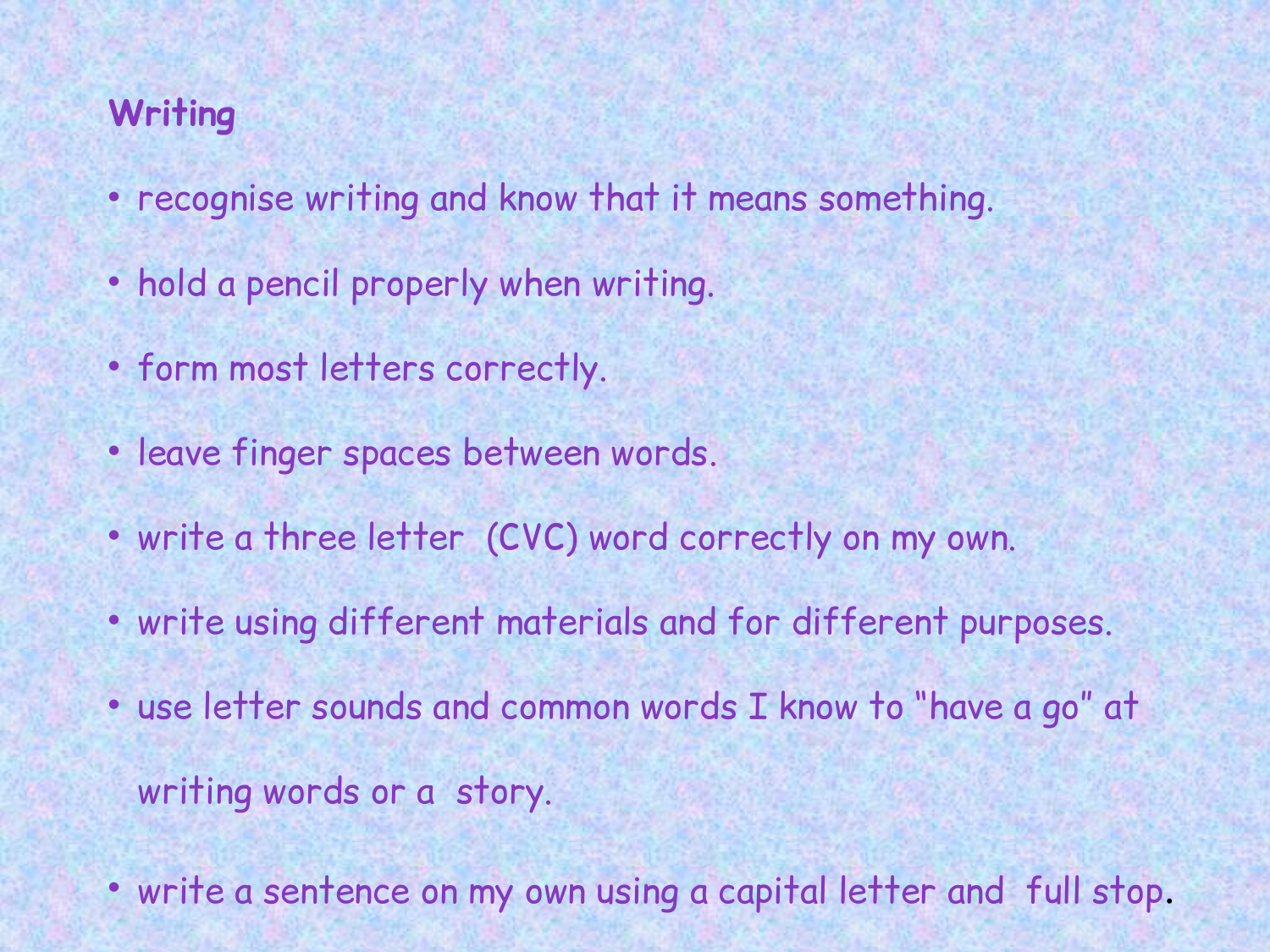

Writing
recognise writing and know that it means something.
hold a pencil properly when writing.
form most letters correctly.
leave finger spaces between words.
write a three letter  (CVC) word correctly on my own.
write using different materials and for different purposes.
use letter sounds and common words I know to “have a go” at writing words or a  story.
write a sentence on my own using a capital letter and  full stop.